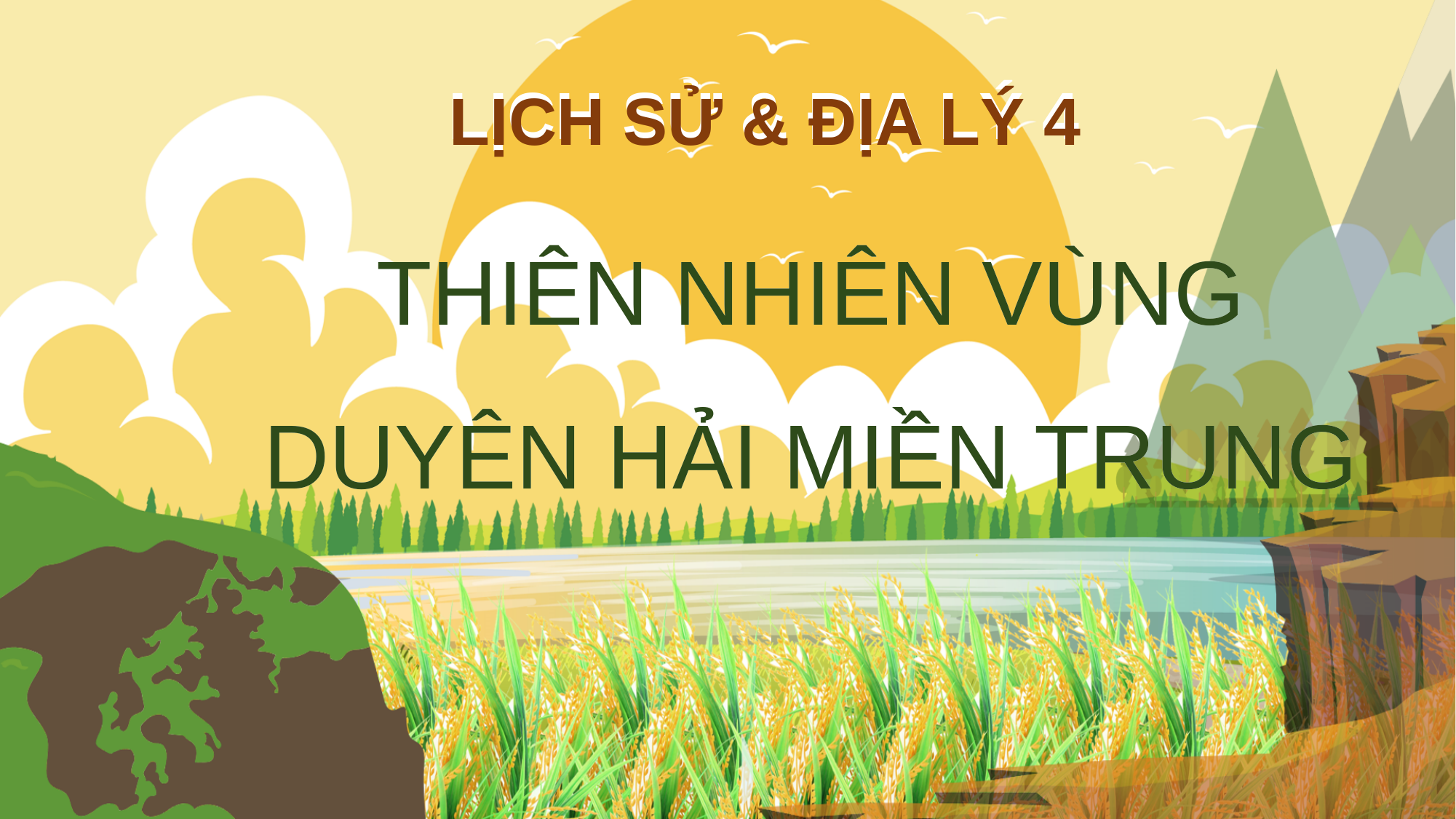

LỊCH SỬ & ĐỊA LÝ 4
LỊCH SỬ & ĐỊA LÝ 4
THIÊN NHIÊN VÙNG
DUYÊN HẢI MIỀN TRUNG

THIÊN NHIÊN VÙNG
DUYÊN HẢI MIỀN TRUNG